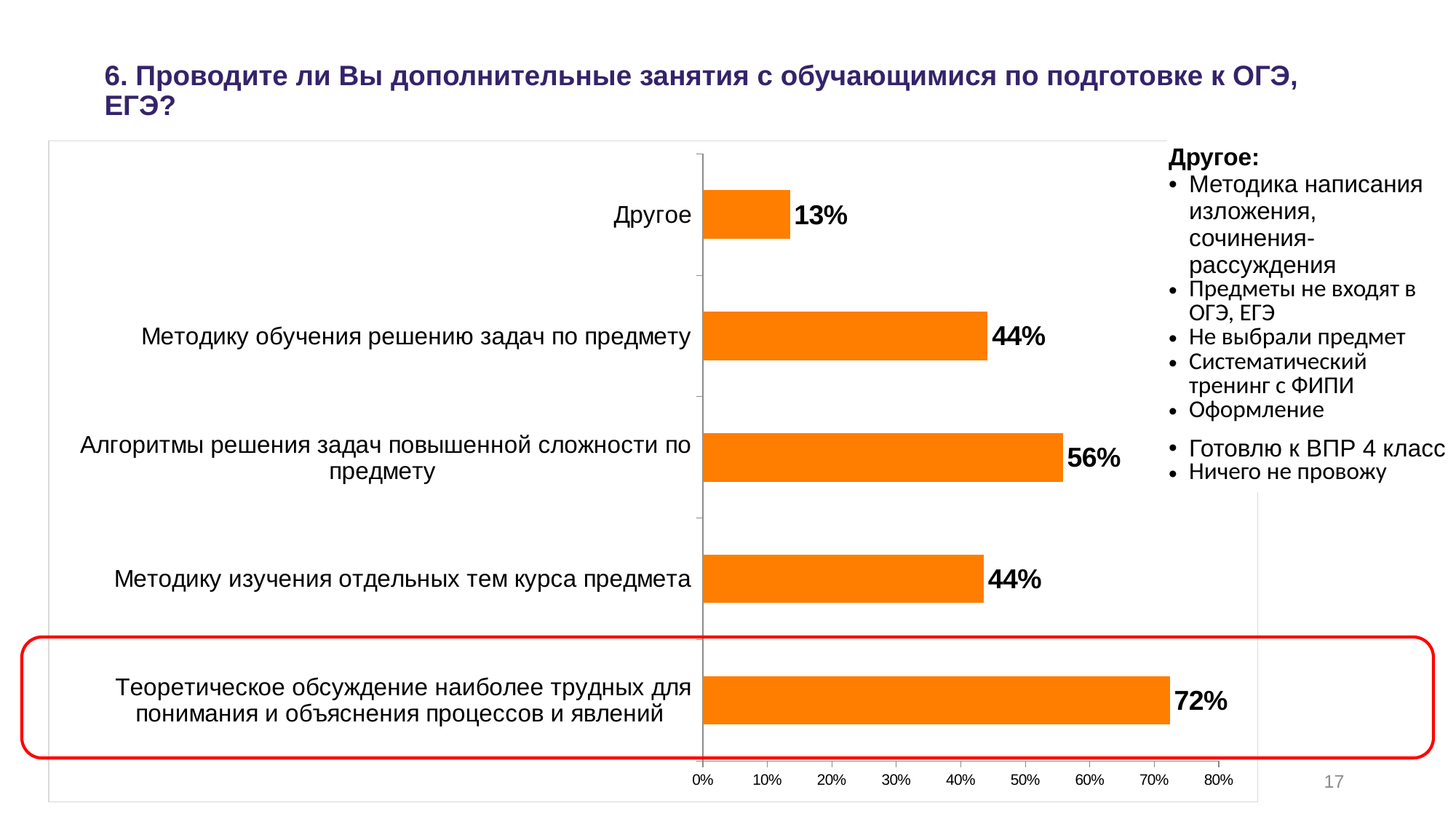

# 6. Проводите ли Вы дополнительные занятия с обучающимися по подготовке к ОГЭ, ЕГЭ?
| Другое: Методика написания изложения, сочинения-рассуждения Предметы не входят в ОГЭ, ЕГЭ Не выбрали предмет Систематический тренинг с ФИПИ Оформление |
| --- |
| Готовлю к ВПР 4 класс Ничего не провожу |

### Chart

| Category |  |
|---|---|
|  Теоретическое обсуждение наиболее трудных для понимания и объяснения процессов и явлений | 0.7239263803680981 |
| Методику изучения отдельных тем курса предмета | 0.4355828220858901 |
|  Алгоритмы решения задач повышенной сложности по предмету | 0.5582822085889569 |
| Методику обучения решению задач по предмету | 0.441717791411043 |
| Другое | 0.13496932515337404 |
17